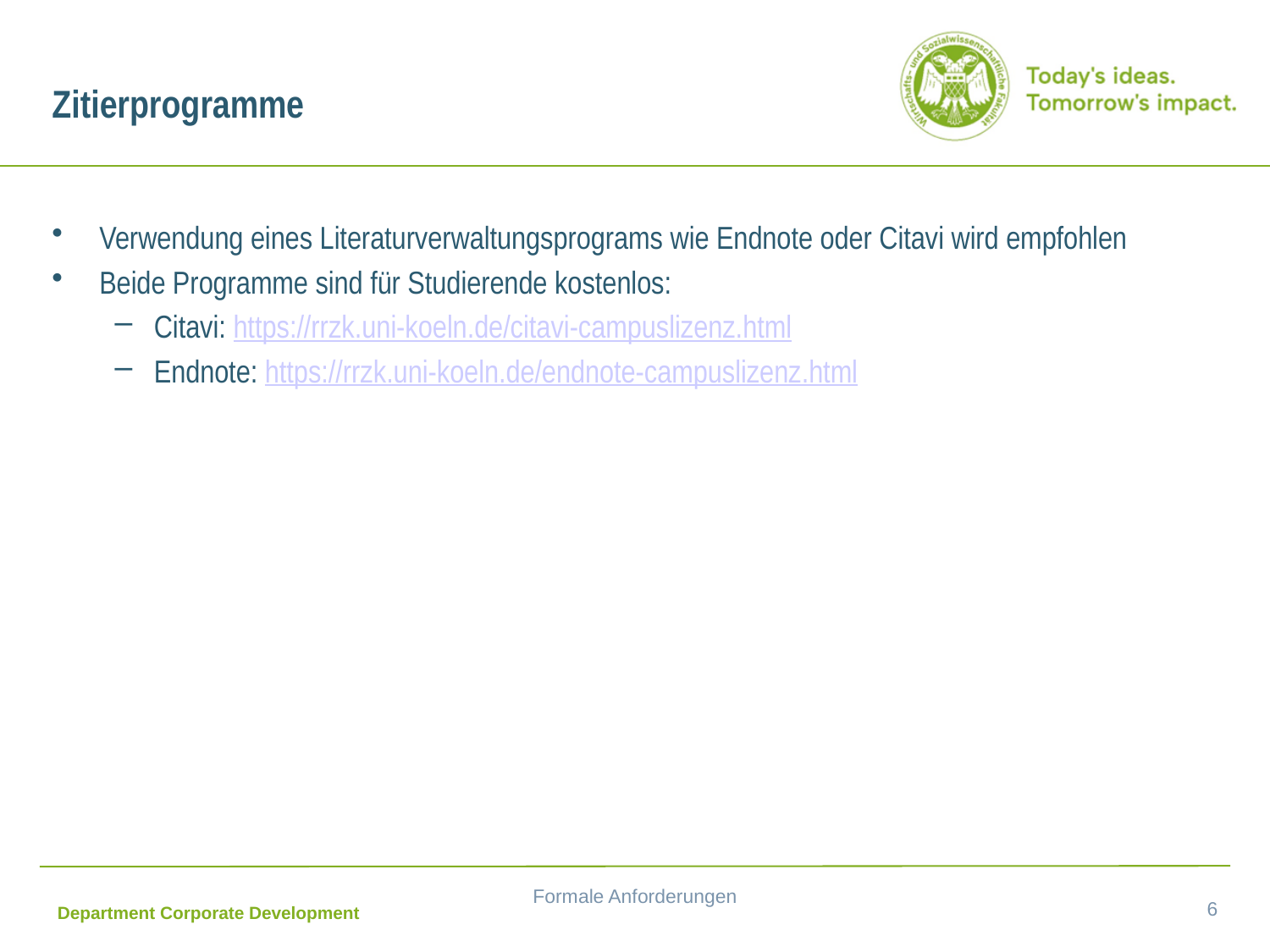

# Zitierprogramme
Verwendung eines Literaturverwaltungsprograms wie Endnote oder Citavi wird empfohlen
Beide Programme sind für Studierende kostenlos:
Citavi: https://rrzk.uni-koeln.de/citavi-campuslizenz.html
Endnote: https://rrzk.uni-koeln.de/endnote-campuslizenz.html